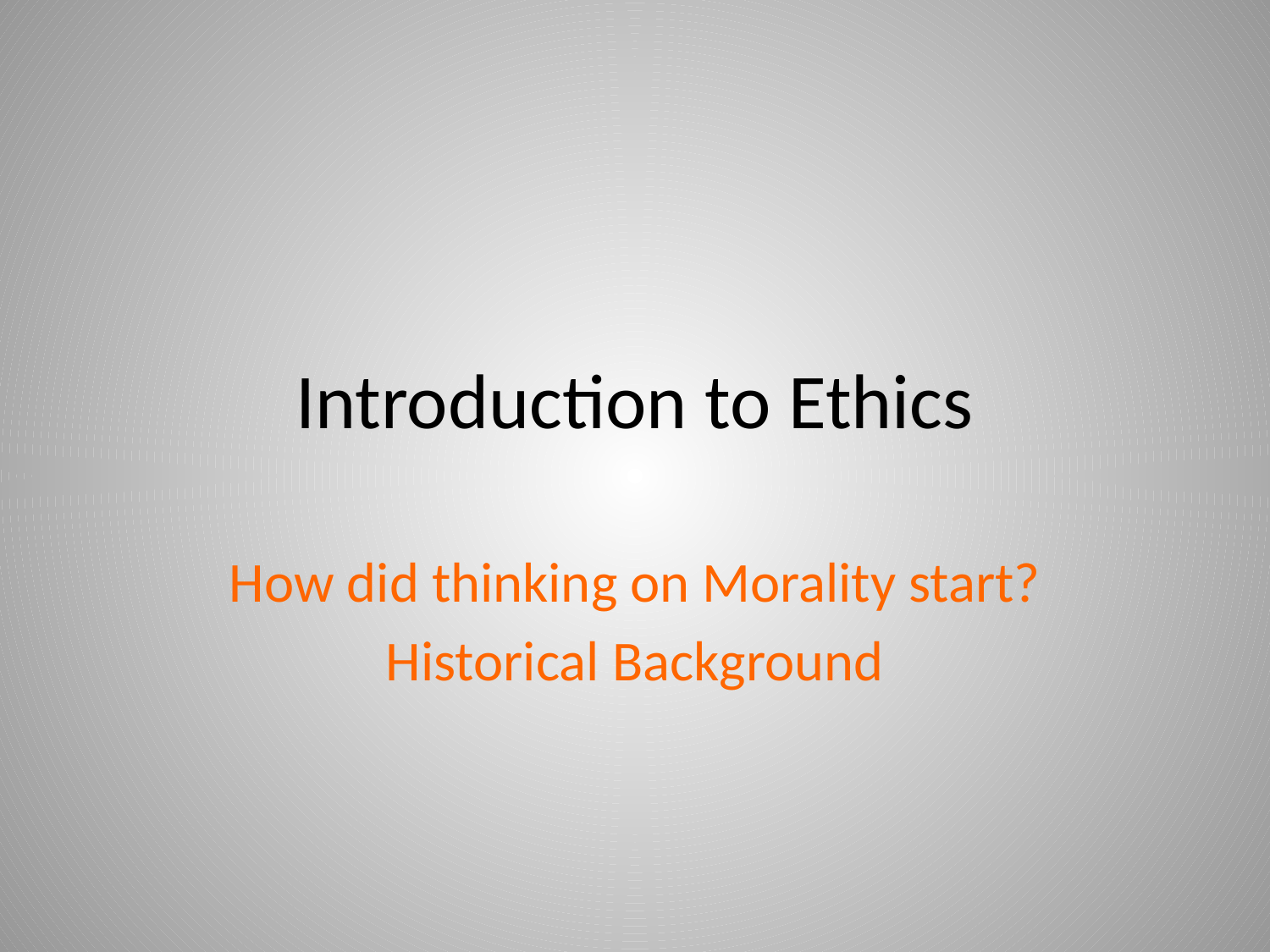

# Introduction to Ethics
How did thinking on Morality start?
Historical Background